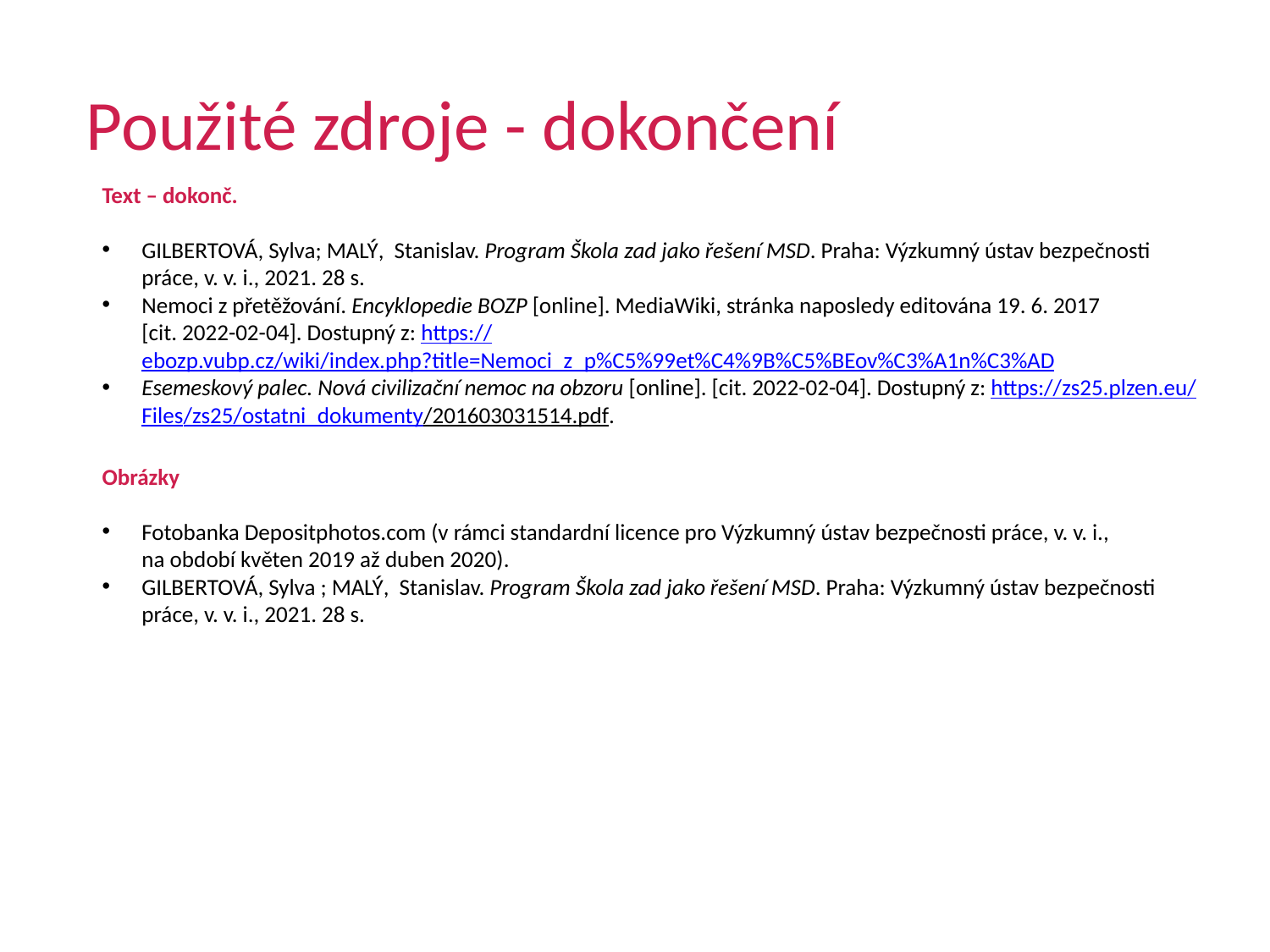

Použité zdroje - dokončení
Text – dokonč.

Gilbertová, Sylva; Malý,  Stanislav. Program Škola zad jako řešení MSD. Praha: Výzkumný ústav bezpečnosti práce, v. v. i., 2021. 28 s.
Nemoci z přetěžování. Encyklopedie BOZP [online]. MediaWiki, stránka naposledy editována 19. 6. 2017
[cit. 2022-02-04]. Dostupný z: https://ebozp.vubp.cz/wiki/index.php?title=Nemoci_z_p%C5%99et%C4%9B%C5%BEov%C3%A1n%C3%AD
Esemeskový palec. Nová civilizační nemoc na obzoru [online]. [cit. 2022-02-04]. Dostupný z: https://zs25.plzen.eu/Files/zs25/ostatni_dokumenty/201603031514.pdf.

Obrázky

Fotobanka Depositphotos.com (v rámci standardní licence pro Výzkumný ústav bezpečnosti práce, v. v. i., na období květen 2019 až duben 2020).
Gilbertová, Sylva ; Malý,  Stanislav. Program Škola zad jako řešení MSD. Praha: Výzkumný ústav bezpečnosti práce, v. v. i., 2021. 28 s.